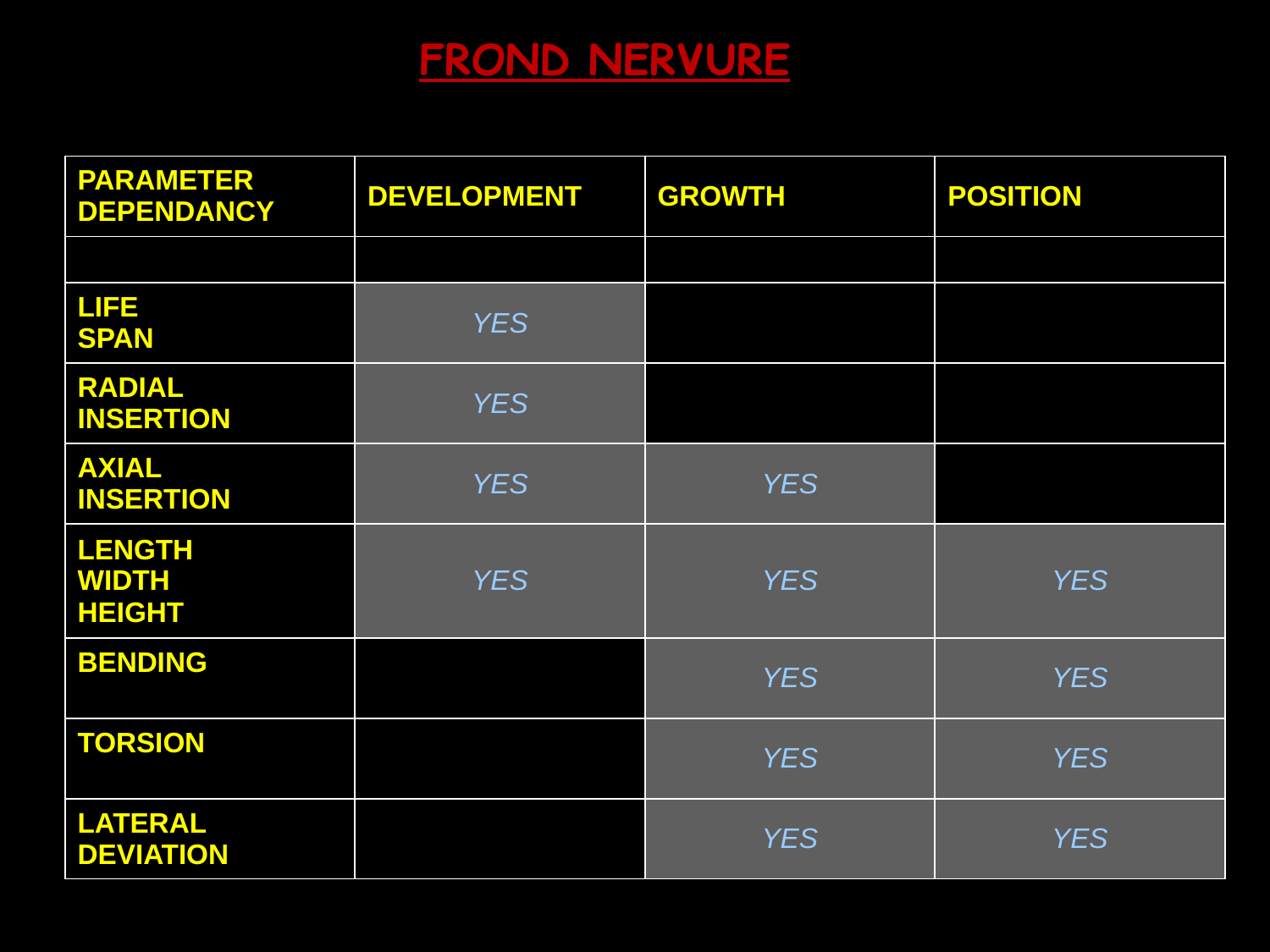

Frond nervure
| Parameter dependancy | development | Growth | position |
| --- | --- | --- | --- |
|  |  |  |  |
| LIFE SPAN | YES |  |  |
| RADIAl INSERTION | YES |  |  |
| AXIAL INSERTION | YES | YES |  |
| Length Width height | YES | YES | YES |
| Bending |  | YES | YES |
| Torsion |  | YES | YES |
| Lateral deviation |  | YES | YES |
97